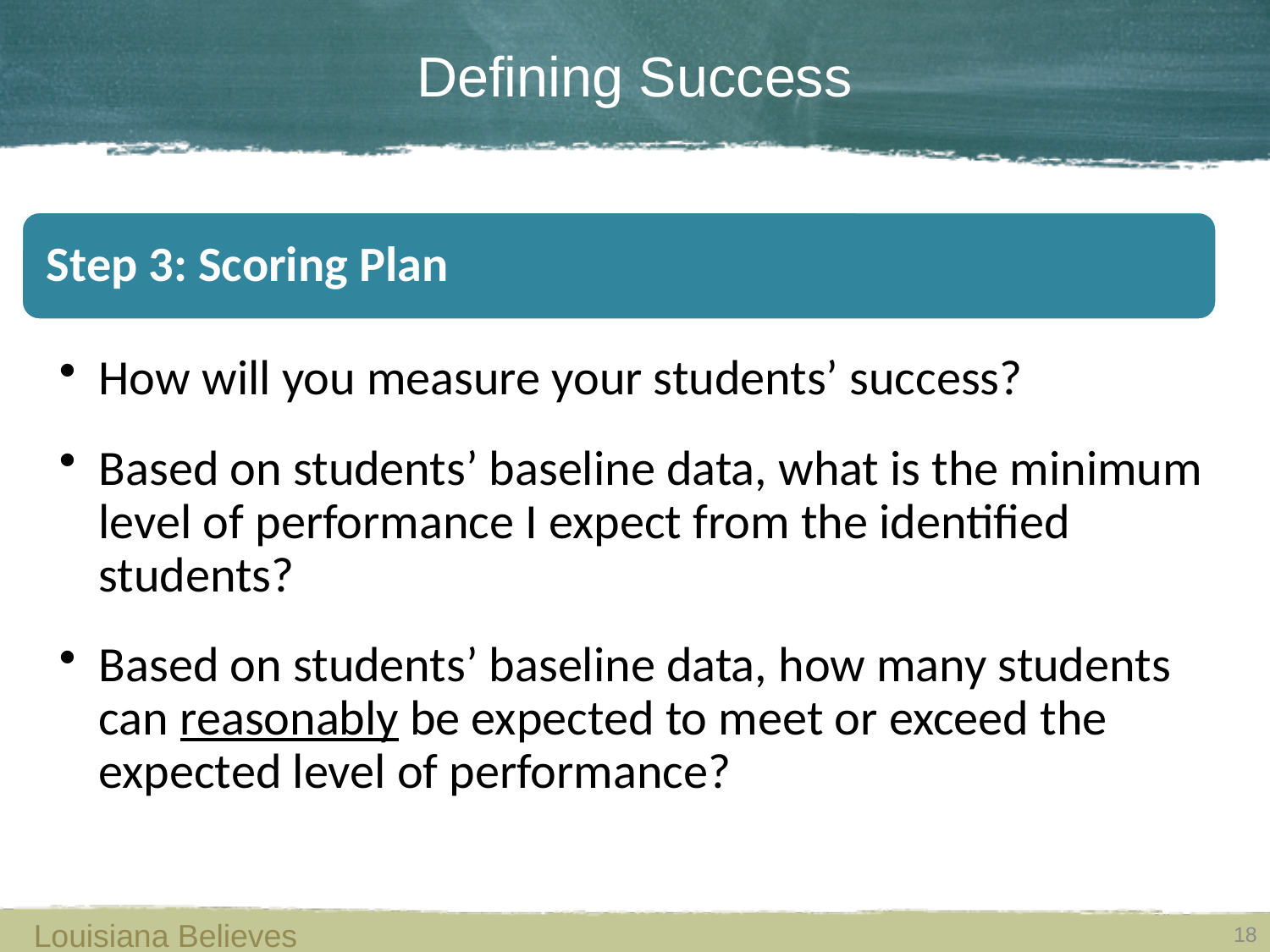

# Defining Success
Step 3: Scoring Plan

How will you measure your students’ success?

Based on students’ baseline data, what is the minimum level of performance I expect from the identified students?

Based on students’ baseline data, how many students can reasonably be expected to meet or exceed the expected level of performance?
Louisiana Believes
18